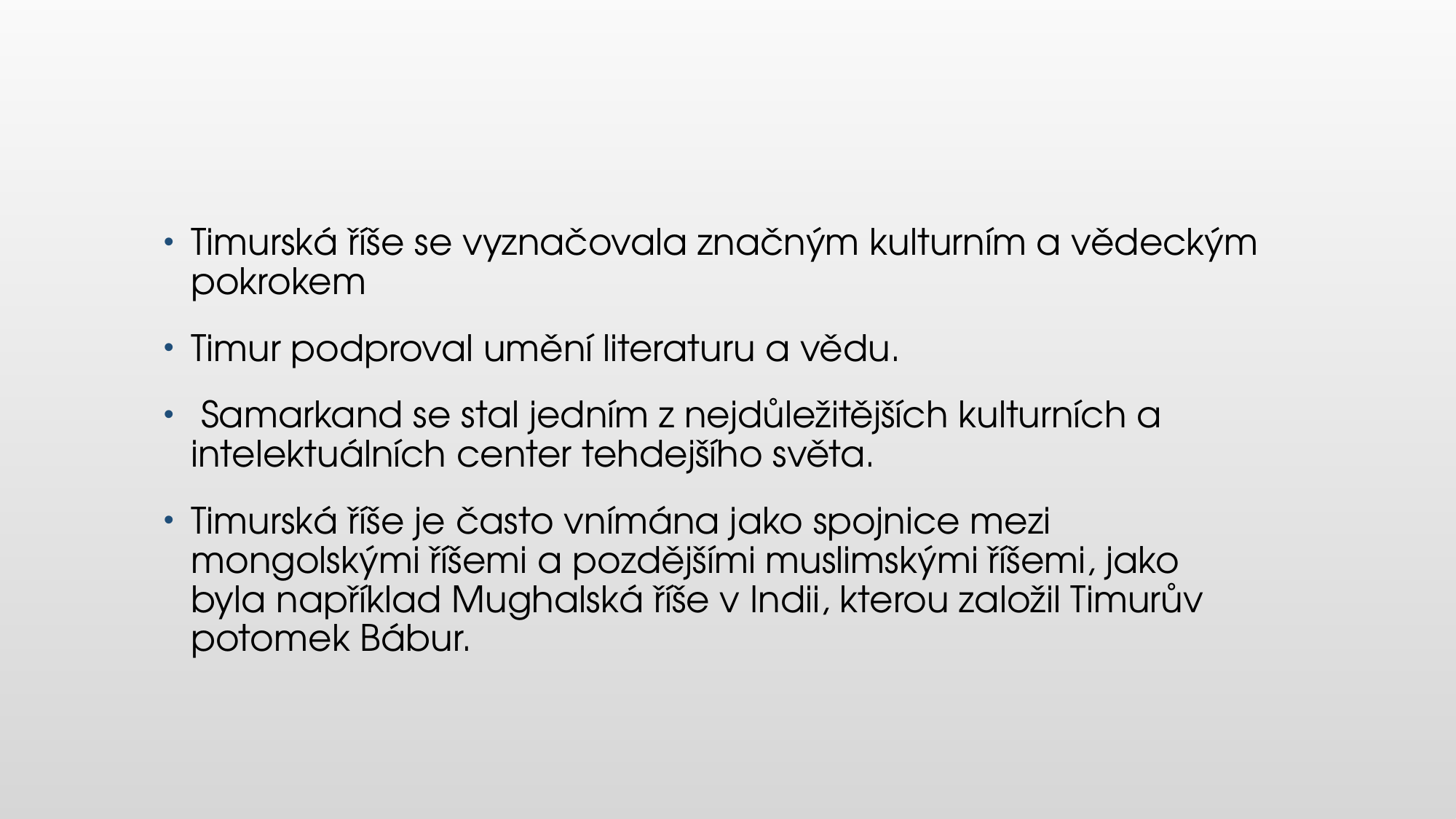

#
Timurská říše se vyznačovala značným kulturním a vědeckým pokrokem
Timur podproval umění literaturu a vědu.
 Samarkand se stal jedním z nejdůležitějších kulturních a intelektuálních center tehdejšího světa.
Timurská říše je často vnímána jako spojnice mezi mongolskými říšemi a pozdějšími muslimskými říšemi, jako byla například Mughalská říše v Indii, kterou založil Timurův potomek Bábur.